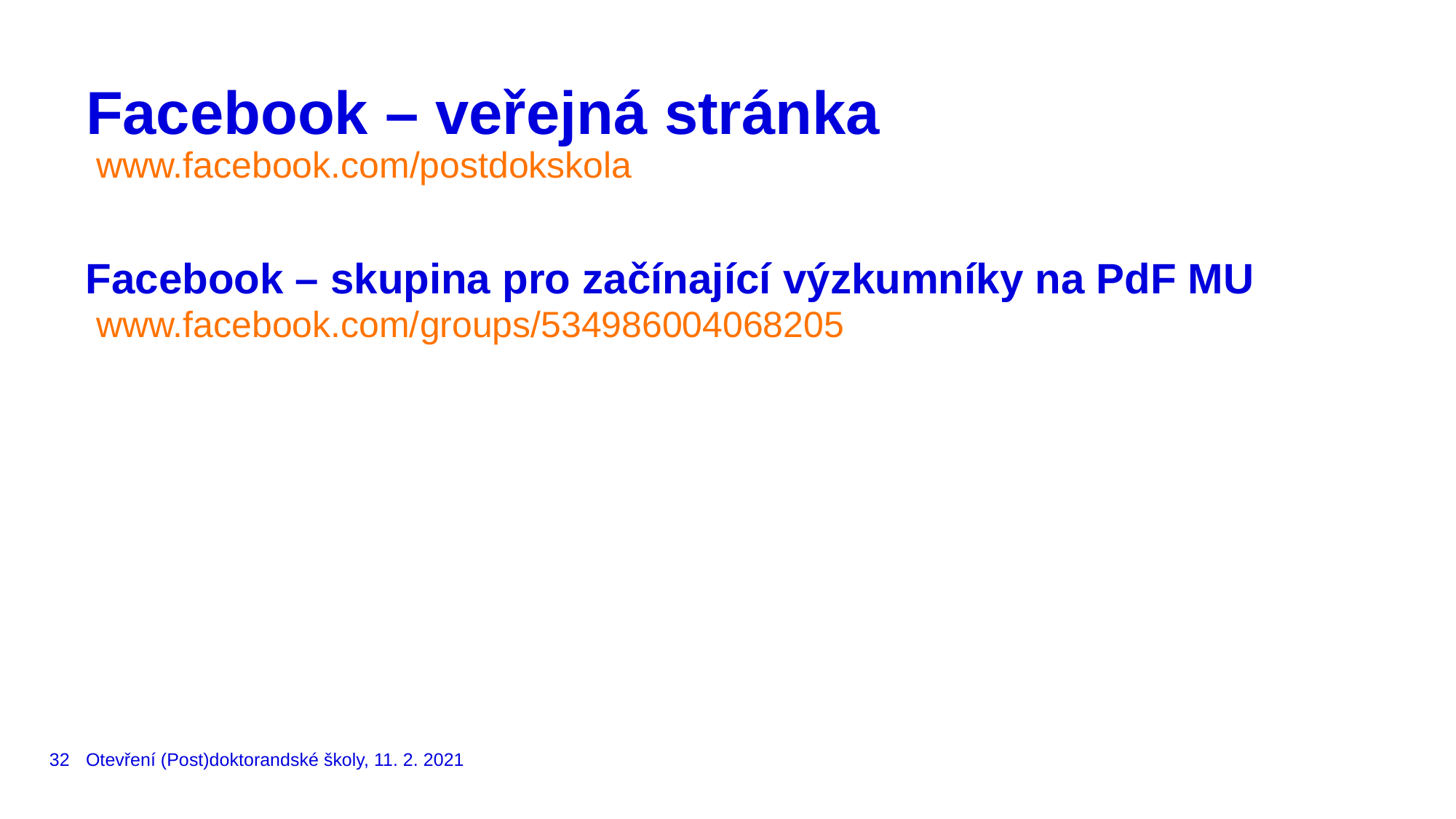

# Facebook – veřejná stránka
www.facebook.com/postdokskola
Facebook – skupina pro začínající výzkumníky na PdF MU
www.facebook.com/groups/534986004068205

32
Otevření (Post)doktorandské školy, 11. 2. 2021